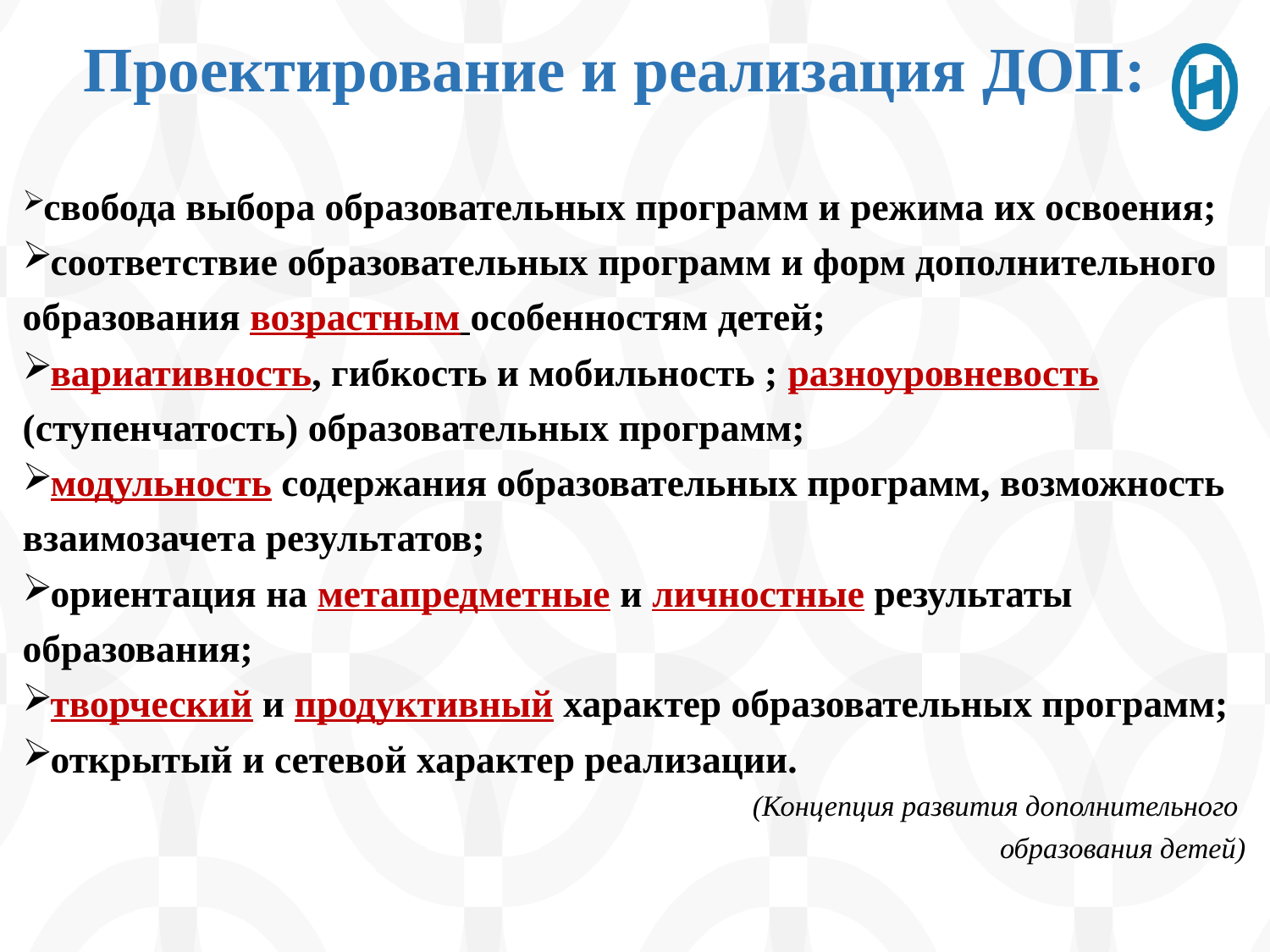

# Проектирование и реализация ДОП:
 свобода выбора образовательных программ и режима их освоения;
 соответствие образовательных программ и форм дополнительного образования возрастным особенностям детей;
 вариативность, гибкость и мобильность ; разноуровневость (ступенчатость) образовательных программ;
 модульность содержания образовательных программ, возможность взаимозачета результатов;
 ориентация на метапредметные и личностные результаты образования;
 творческий и продуктивный характер образовательных программ;
 открытый и сетевой характер реализации.
(Концепция развития дополнительного
образования детей)